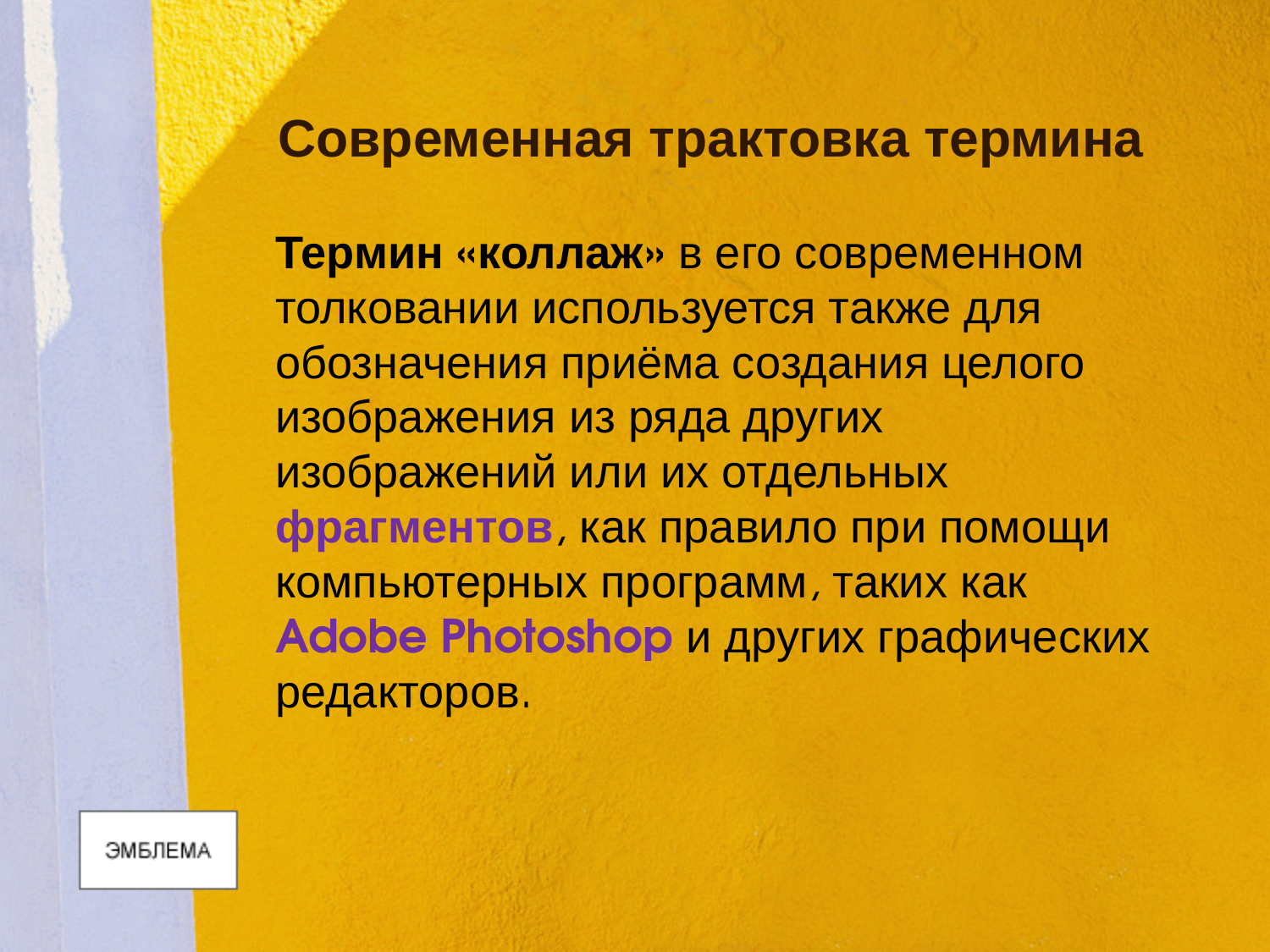

# Современная трактовка термина
	Термин «коллаж» в его современном толковании используется также для обозначения приёма создания целого изображения из ряда других изображений или их отдельных фрагментов, как правило при помощи компьютерных программ, таких как Adobe Photoshop и других графических редакторов.